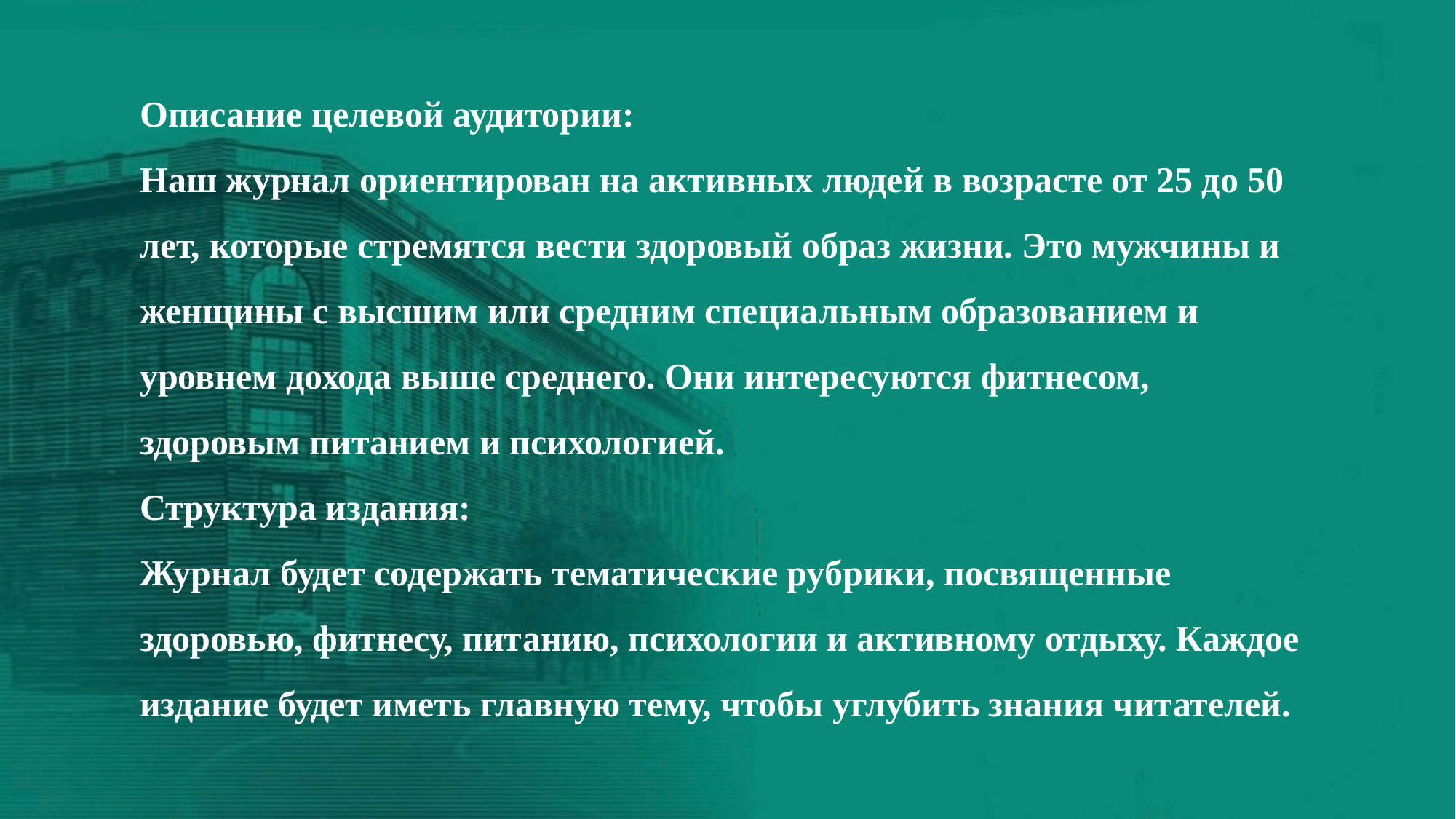

Описание целевой аудитории:
Наш журнал ориентирован на активных людей в возрасте от 25 до 50 лет, которые стремятся вести здоровый образ жизни. Это мужчины и женщины с высшим или средним специальным образованием и уровнем дохода выше среднего. Они интересуются фитнесом, здоровым питанием и психологией.
Структура издания:
Журнал будет содержать тематические рубрики, посвященные здоровью, фитнесу, питанию, психологии и активному отдыху. Каждое издание будет иметь главную тему, чтобы углубить знания читателей.